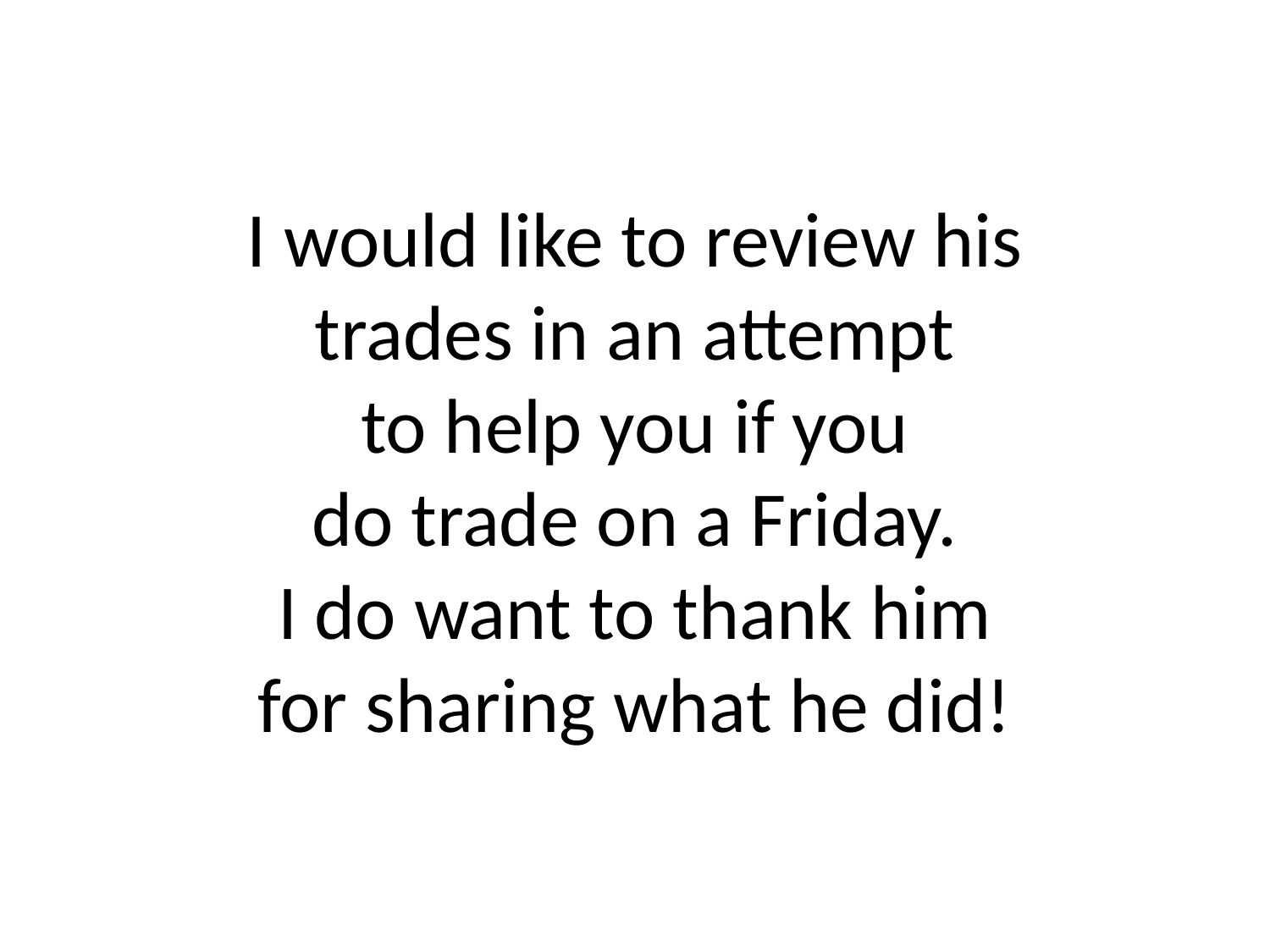

# I would like to review his trades in an attempt to help you if you do trade on a Friday. I do want to thank him for sharing what he did!